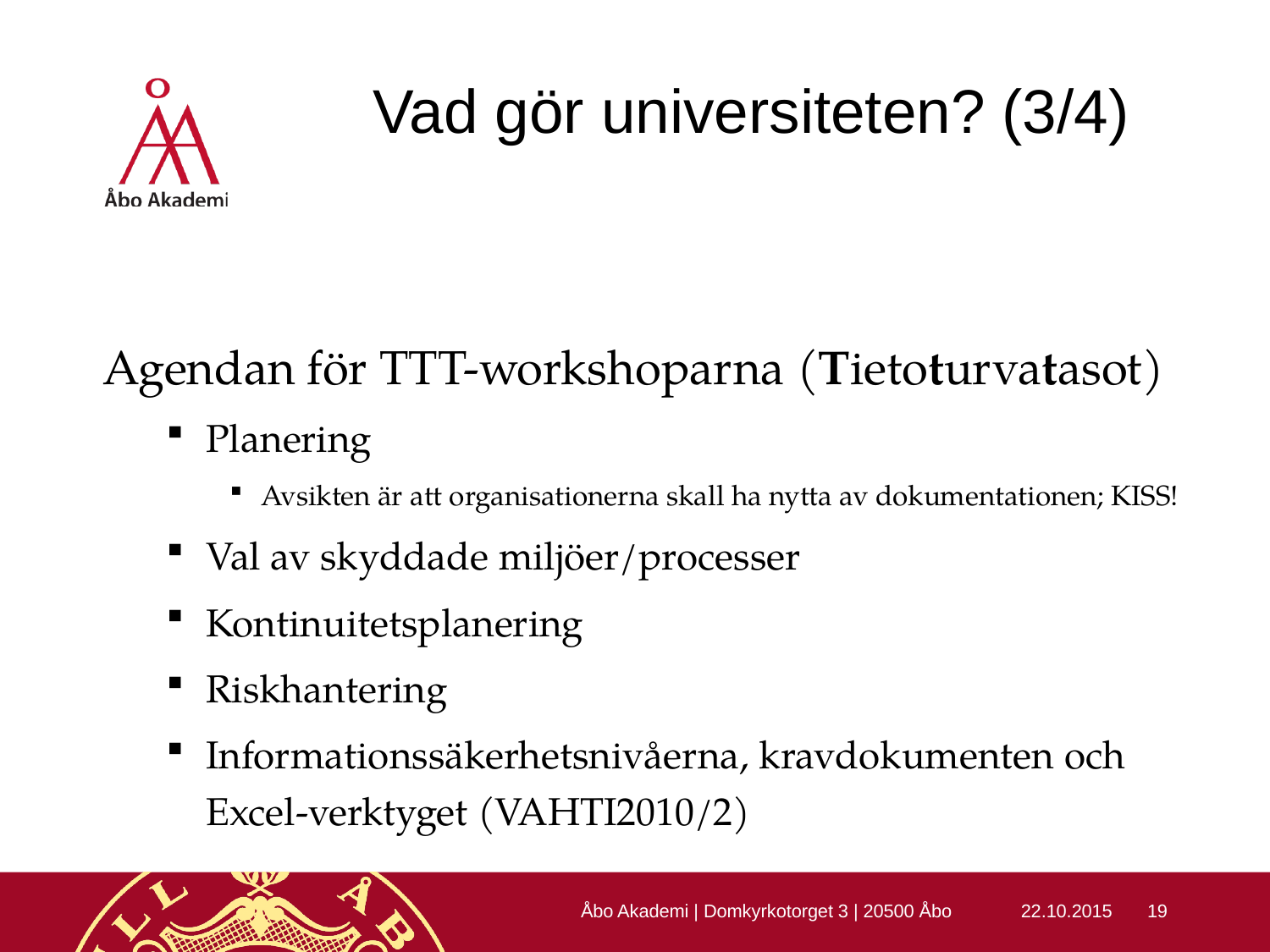

# Vad gör universiteten? (3/4)
Agendan för TTT-workshoparna (Tietoturvatasot)
Planering
Avsikten är att organisationerna skall ha nytta av dokumentationen; KISS!
Val av skyddade miljöer/processer
Kontinuitetsplanering
Riskhantering
Informationssäkerhetsnivåerna, kravdokumenten och Excel-verktyget (VAHTI2010/2)
Åbo Akademi | Domkyrkotorget 3 | 20500 Åbo
22.10.2015
19